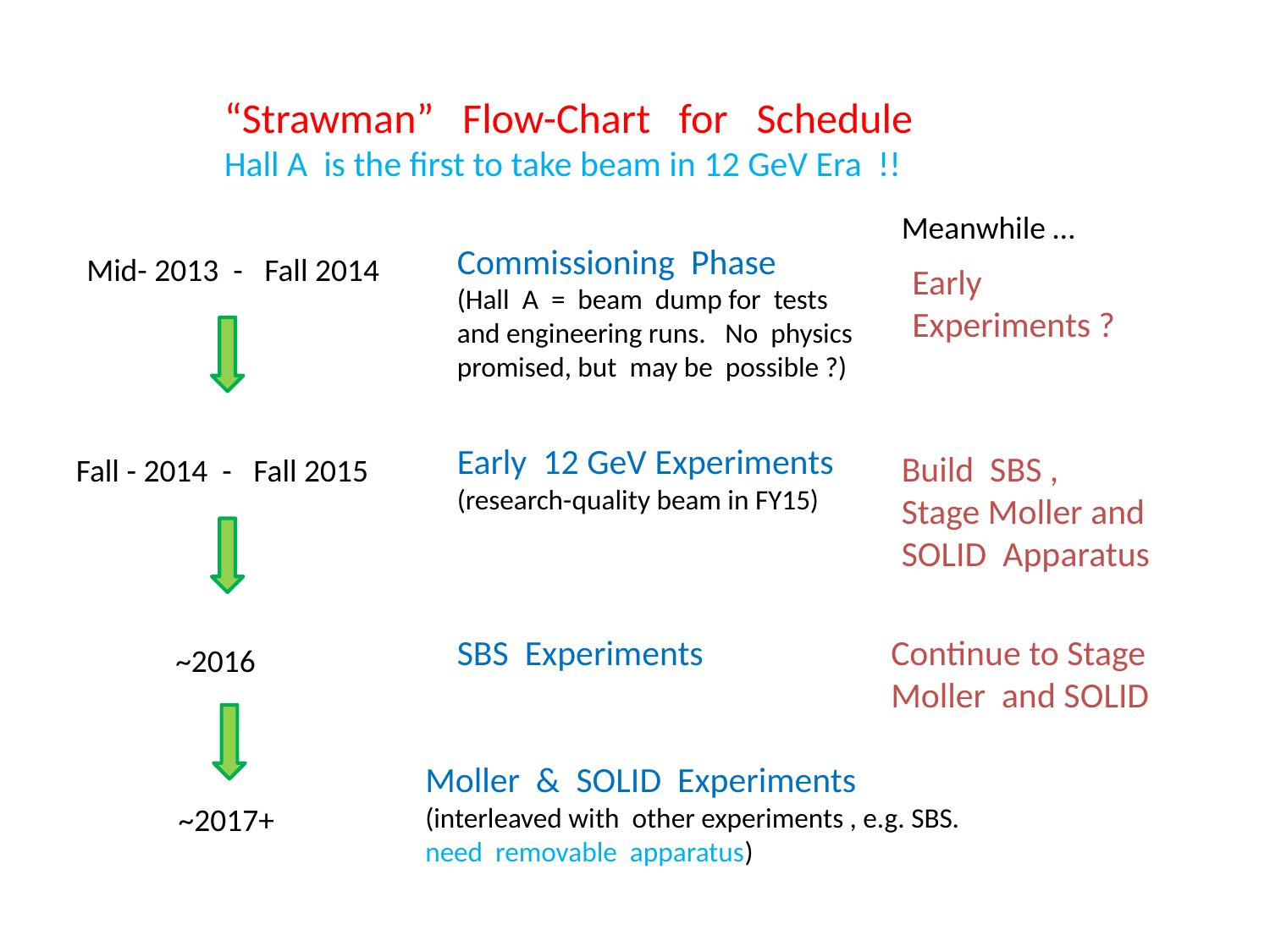

“Strawman”   Flow-Chart   for   Schedule
Hall A  is the first to take beam in 12 GeV Era  !!
Meanwhile …
Commissioning  Phase
(Hall  A  =  beam  dump for  tests and engineering runs.   No  physics promised, but  may be  possible ?)
Mid- 2013  -   Fall 2014
Early  Experiments ?

Early  12 GeV Experiments
(research-quality beam in FY15)
Build  SBS ,
Stage Moller and SOLID  Apparatus
Fall - 2014  -   Fall 2015

SBS  Experiments
Continue to Stage   Moller  and SOLID
     ~2016

Moller  &  SOLID  Experiments
(interleaved with  other experiments , e.g. SBS.   need  removable  apparatus)
     ~2017+